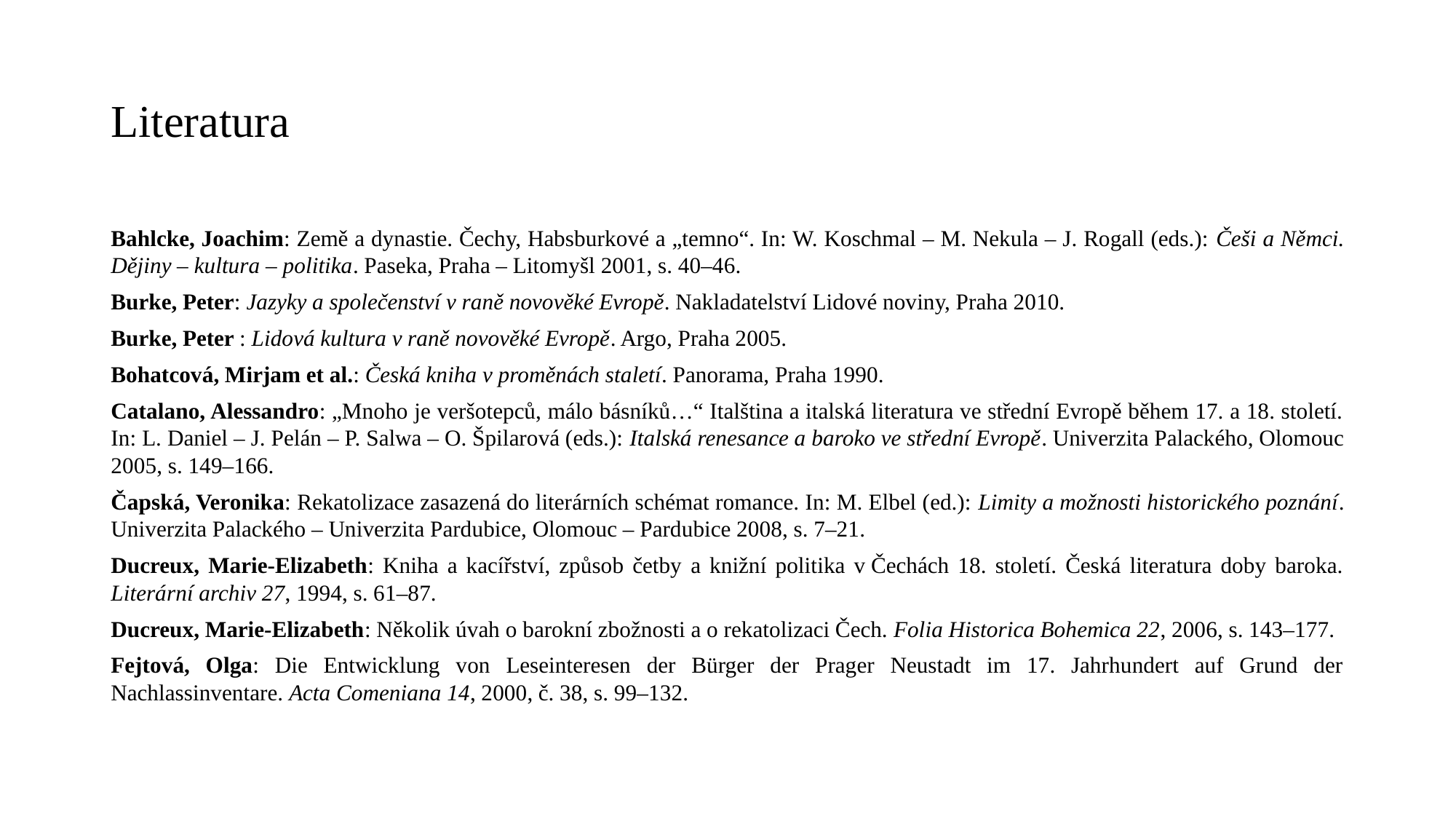

# Literatura
Bahlcke, Joachim: Země a dynastie. Čechy, Habsburkové a „temno“. In: W. Koschmal – M. Nekula – J. Rogall (eds.): Češi a Němci. Dějiny – kultura – politika. Paseka, Praha – Litomyšl 2001, s. 40–46.
Burke, Peter: Jazyky a společenství v raně novověké Evropě. Nakladatelství Lidové noviny, Praha 2010.
Burke, Peter : Lidová kultura v raně novověké Evropě. Argo, Praha 2005.
Bohatcová, Mirjam et al.: Česká kniha v proměnách staletí. Panorama, Praha 1990.
Catalano, Alessandro: „Mnoho je veršotepců, málo básníků…“ Italština a italská literatura ve střední Evropě během 17. a 18. století. In: L. Daniel – J. Pelán – P. Salwa – O. Špilarová (eds.): Italská renesance a baroko ve střední Evropě. Univerzita Palackého, Olomouc 2005, s. 149–166.
Čapská, Veronika: Rekatolizace zasazená do literárních schémat romance. In: M. Elbel (ed.): Limity a možnosti historického poznání. Univerzita Palackého – Univerzita Pardubice, Olomouc – Pardubice 2008, s. 7–21.
Ducreux, Marie-Elizabeth: Kniha a kacířství, způsob četby a knižní politika v Čechách 18. století. Česká literatura doby baroka. Literární archiv 27, 1994, s. 61–87.
Ducreux, Marie-Elizabeth: Několik úvah o barokní zbožnosti a o rekatolizaci Čech. Folia Historica Bohemica 22, 2006, s. 143–177.
Fejtová, Olga: Die Entwicklung von Leseinteresen der Bürger der Prager Neustadt im 17. Jahrhundert auf Grund der Nachlassinventare. Acta Comeniana 14, 2000, č. 38, s. 99–132.